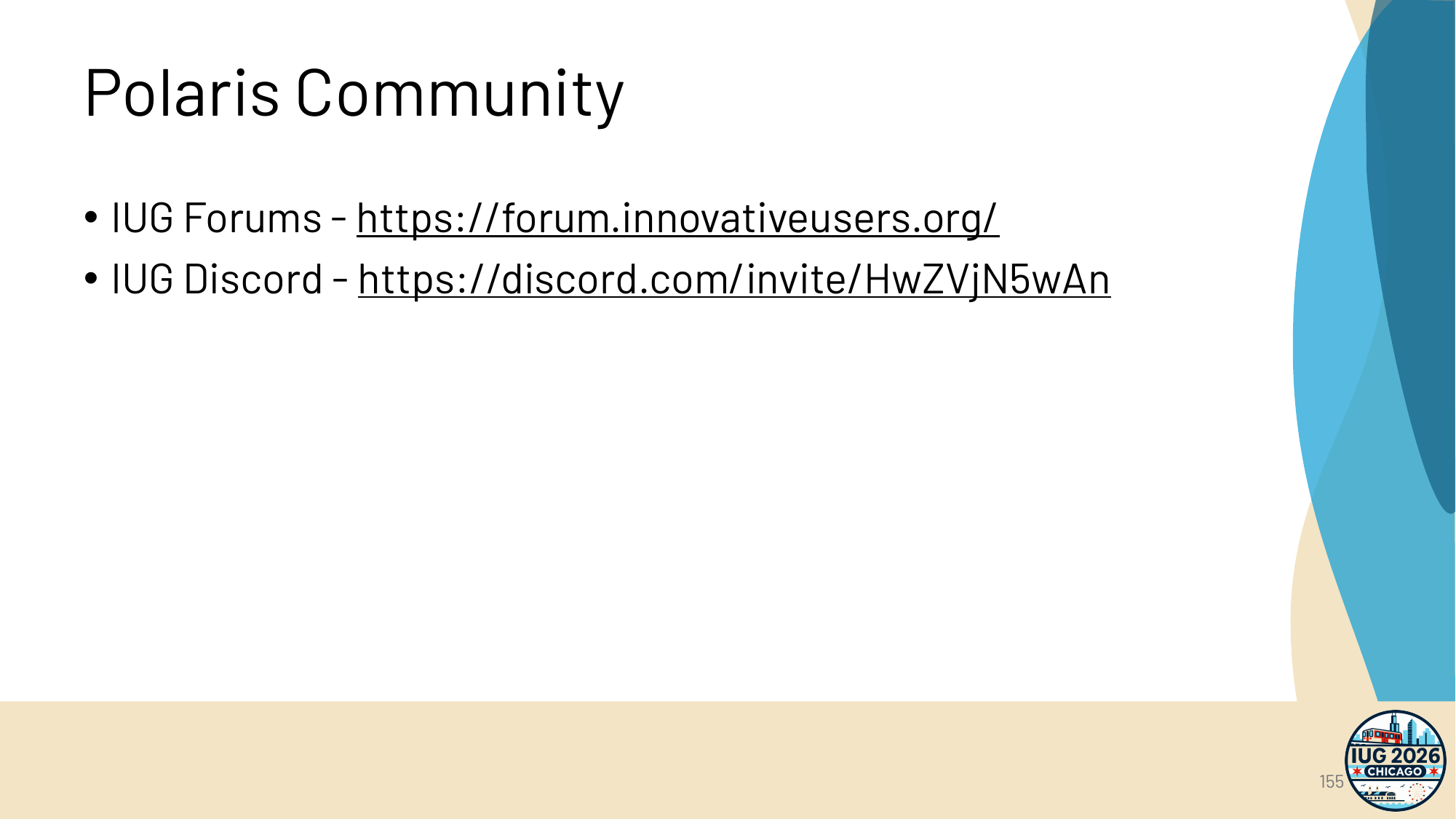

# Polaris Community
IUG Forums - https://forum.innovativeusers.org/
IUG Discord - https://discord.com/invite/HwZVjN5wAn

155